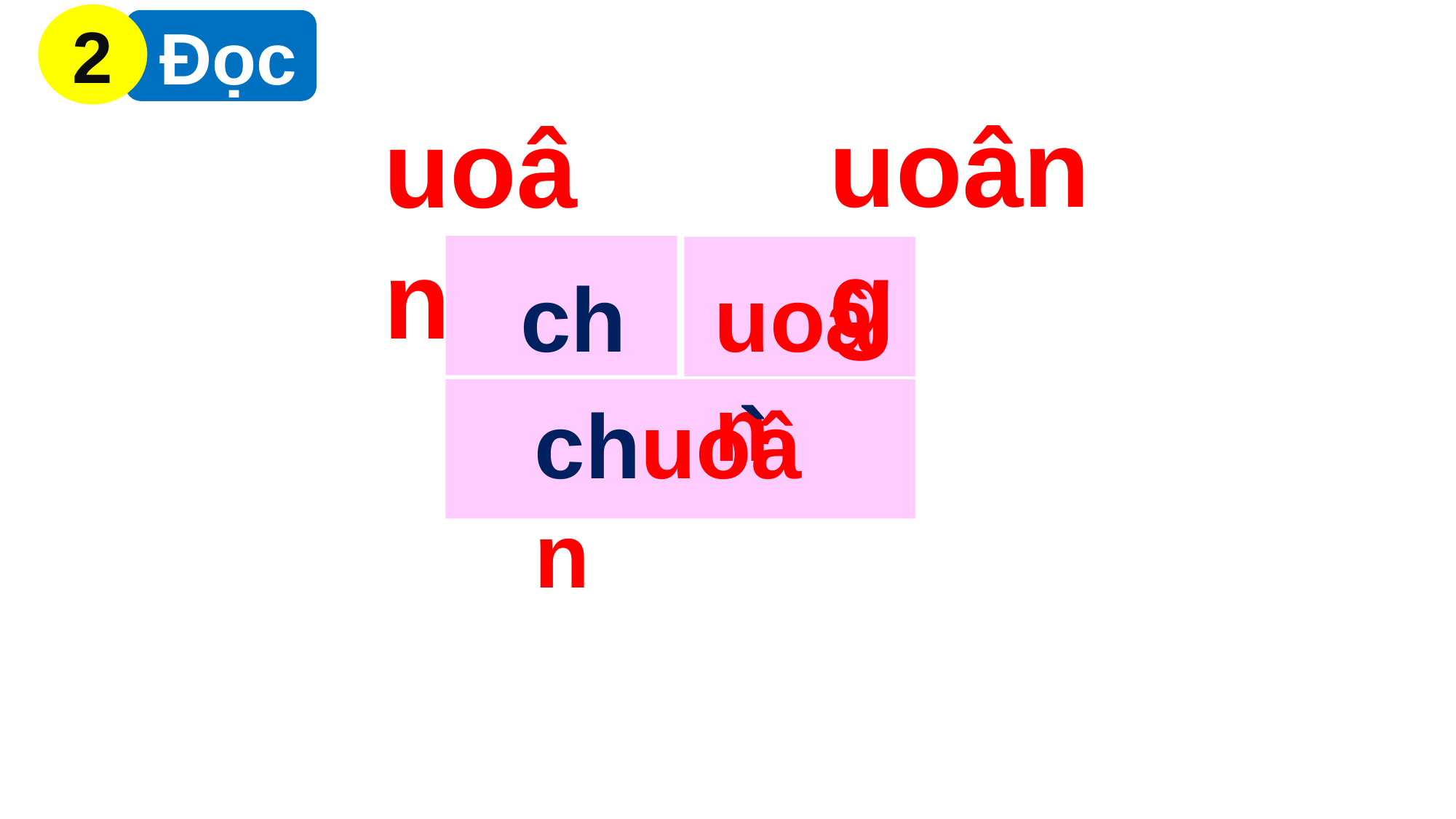

2
 Đọc
uoâng
uoân

ch
uoân
`
chuoân